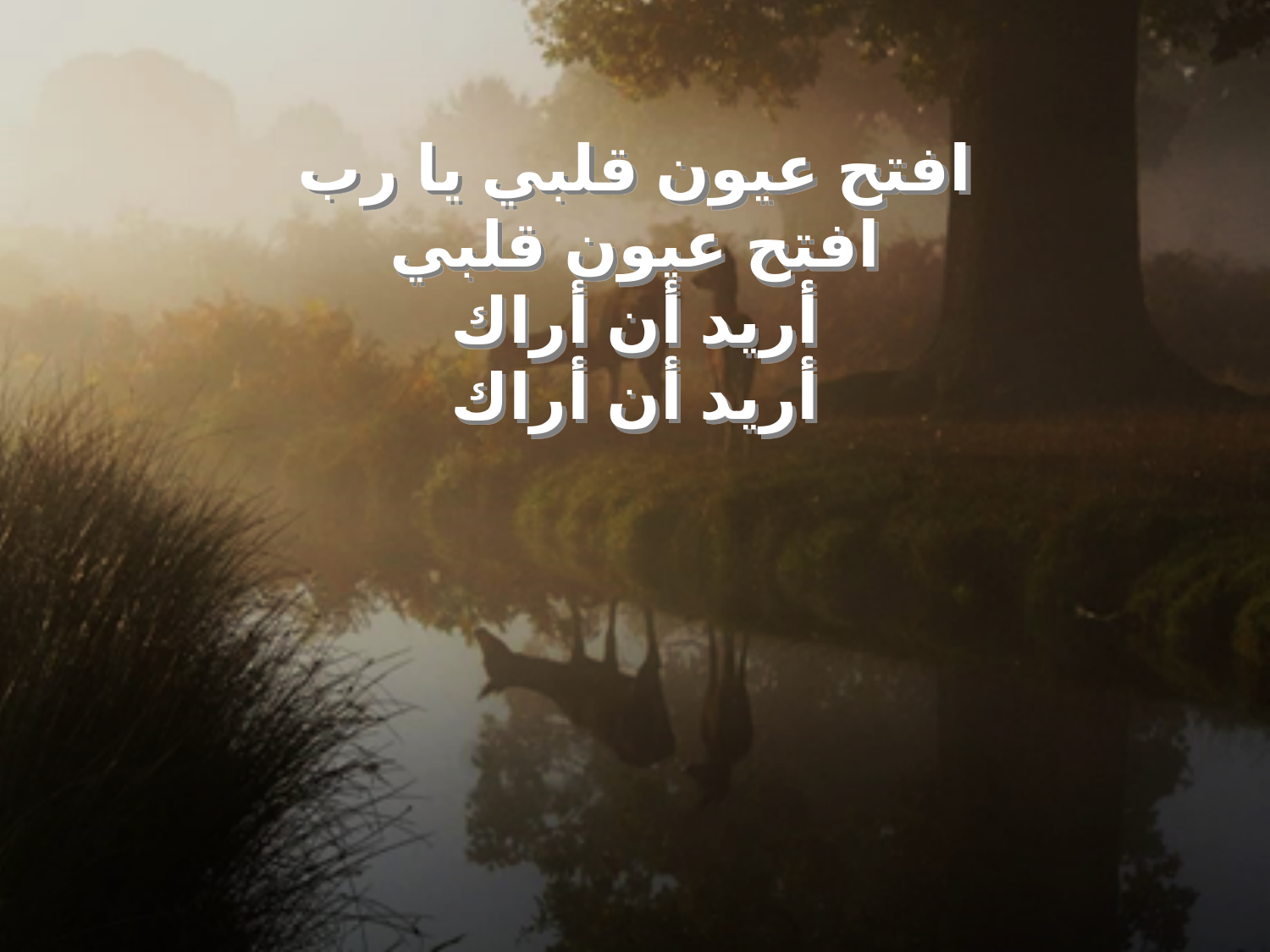

افتح عيون قلبي يا رب
افتح عيون قلبي
أريد أن أراك
أريد أن أراك